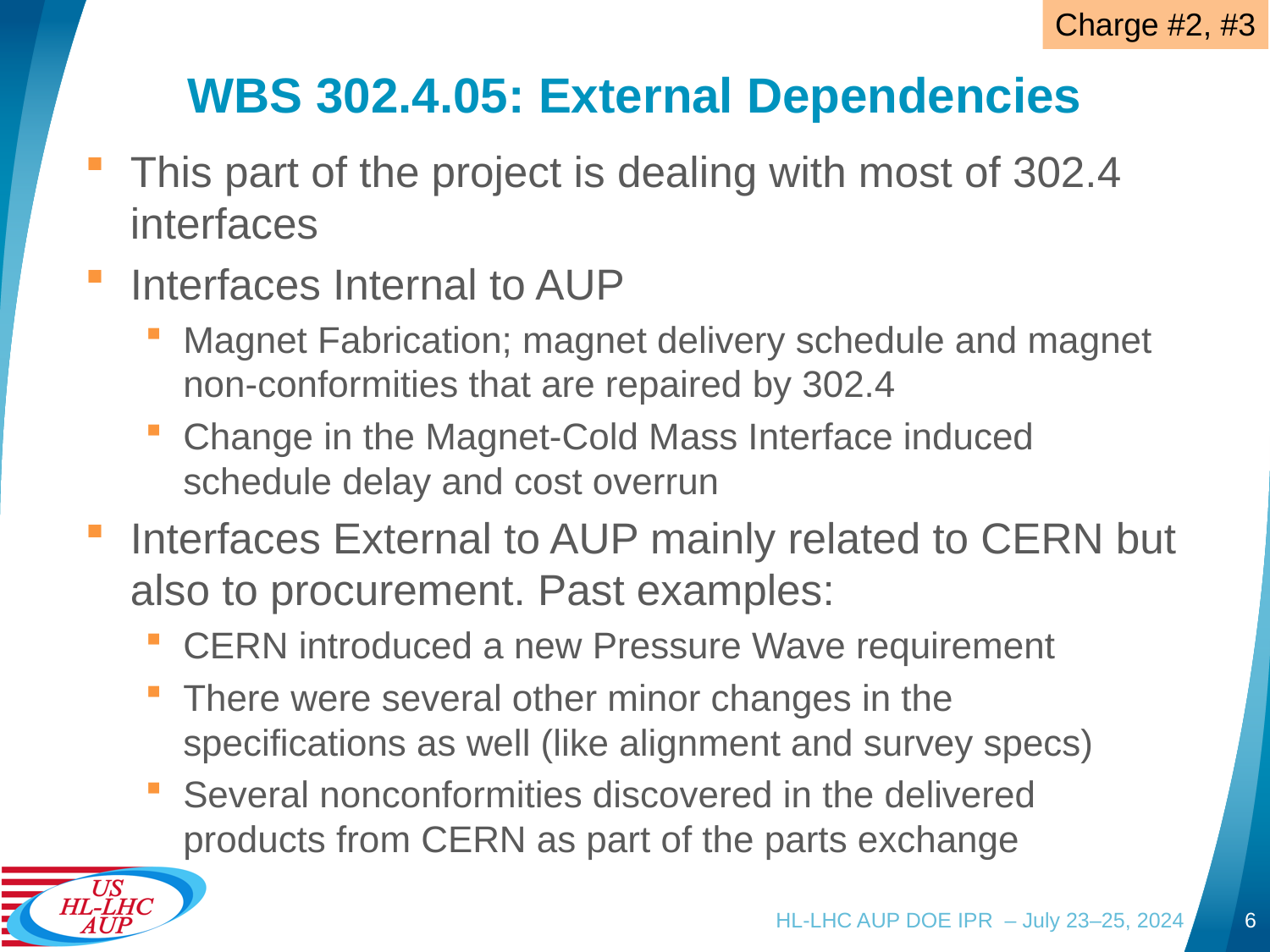

Charge #2, #3
# WBS 302.4.05: External Dependencies
This part of the project is dealing with most of 302.4 interfaces
Interfaces Internal to AUP
Magnet Fabrication; magnet delivery schedule and magnet non-conformities that are repaired by 302.4
Change in the Magnet-Cold Mass Interface induced schedule delay and cost overrun
Interfaces External to AUP mainly related to CERN but also to procurement. Past examples:
CERN introduced a new Pressure Wave requirement
There were several other minor changes in the specifications as well (like alignment and survey specs)
Several nonconformities discovered in the delivered products from CERN as part of the parts exchange
HL-LHC AUP DOE IPR  – July 23–25, 2024
6